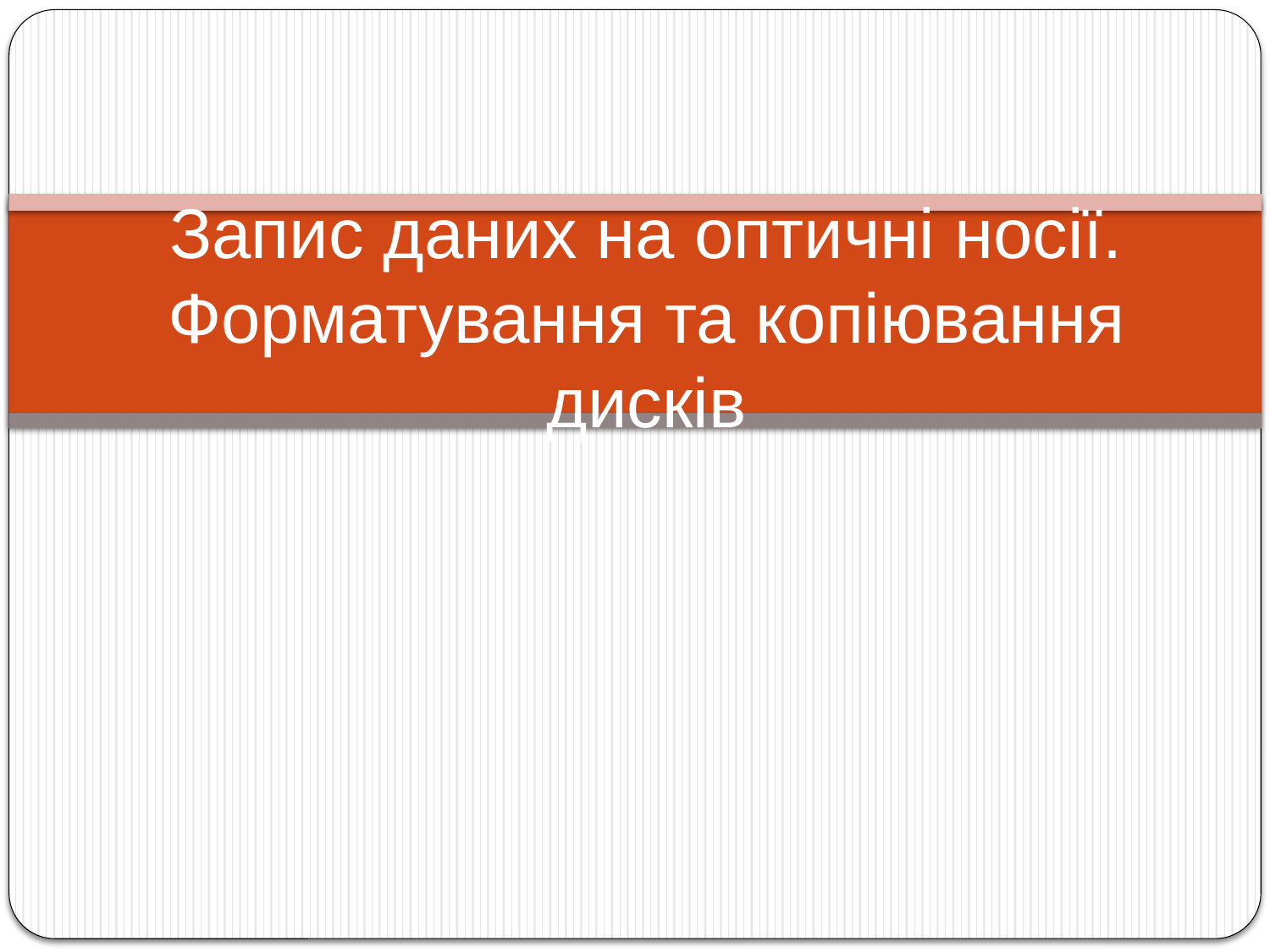

# Запис даних на оптичні носії. Форматування та копіювання дисків